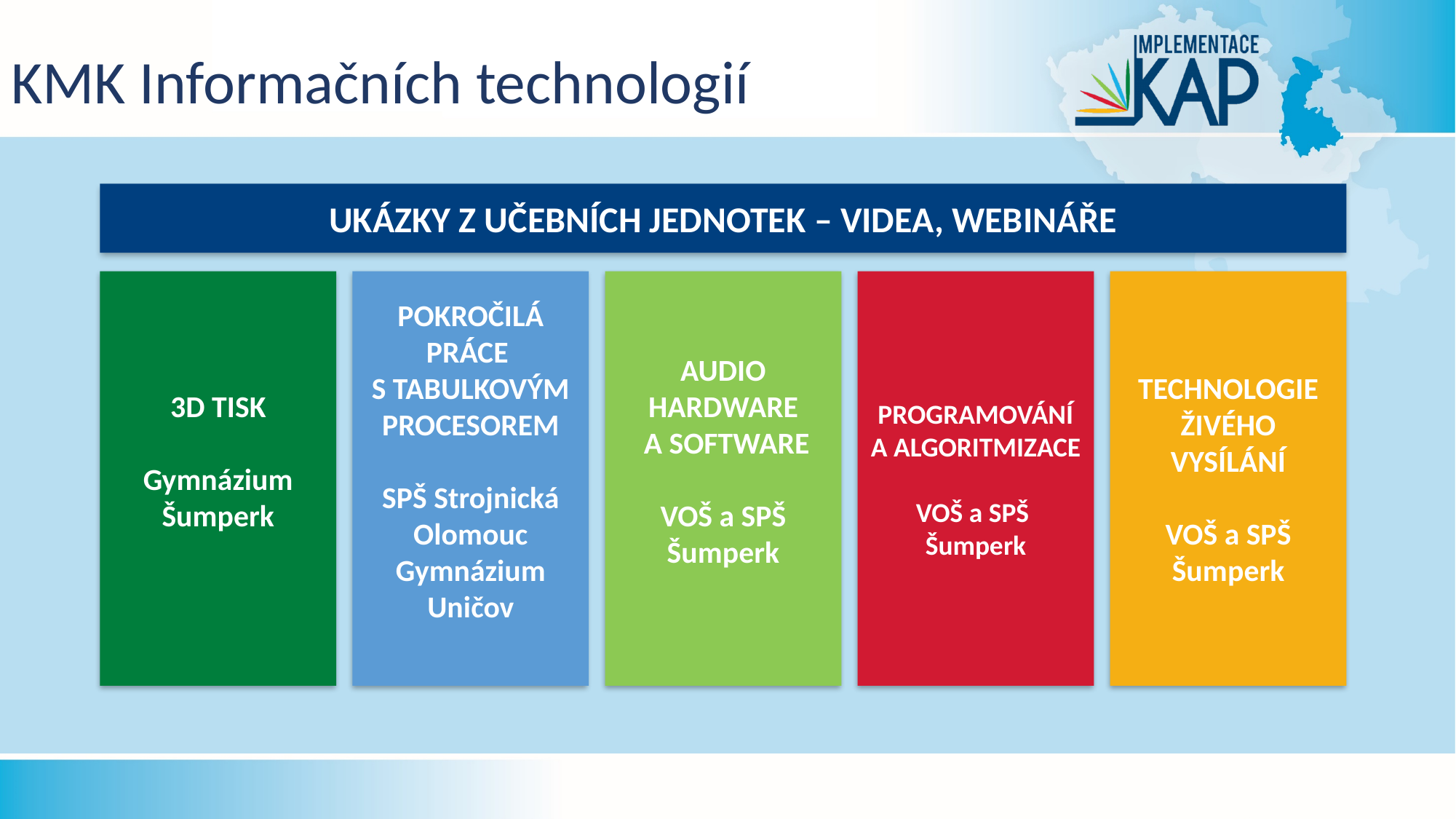

# KMK Informačních technologií

UKÁZKY Z UČEBNÍCH JEDNOTEK – VIDEA, WEBINÁŘE
3D TISK

Gymnázium Šumperk

POKROČILÁ PRÁCE
S TABULKOVÝM PROCESOREM

SPŠ Strojnická Olomouc
Gymnázium Uničov

AUDIO HARDWARE
 A SOFTWARE

VOŠ a SPŠ Šumperk

PROGRAMOVÁNÍ
A ALGORITMIZACE

VOŠ a SPŠ
Šumperk
TECHNOLOGIE ŽIVÉHO VYSÍLÁNÍ

VOŠ a SPŠ
Šumperk